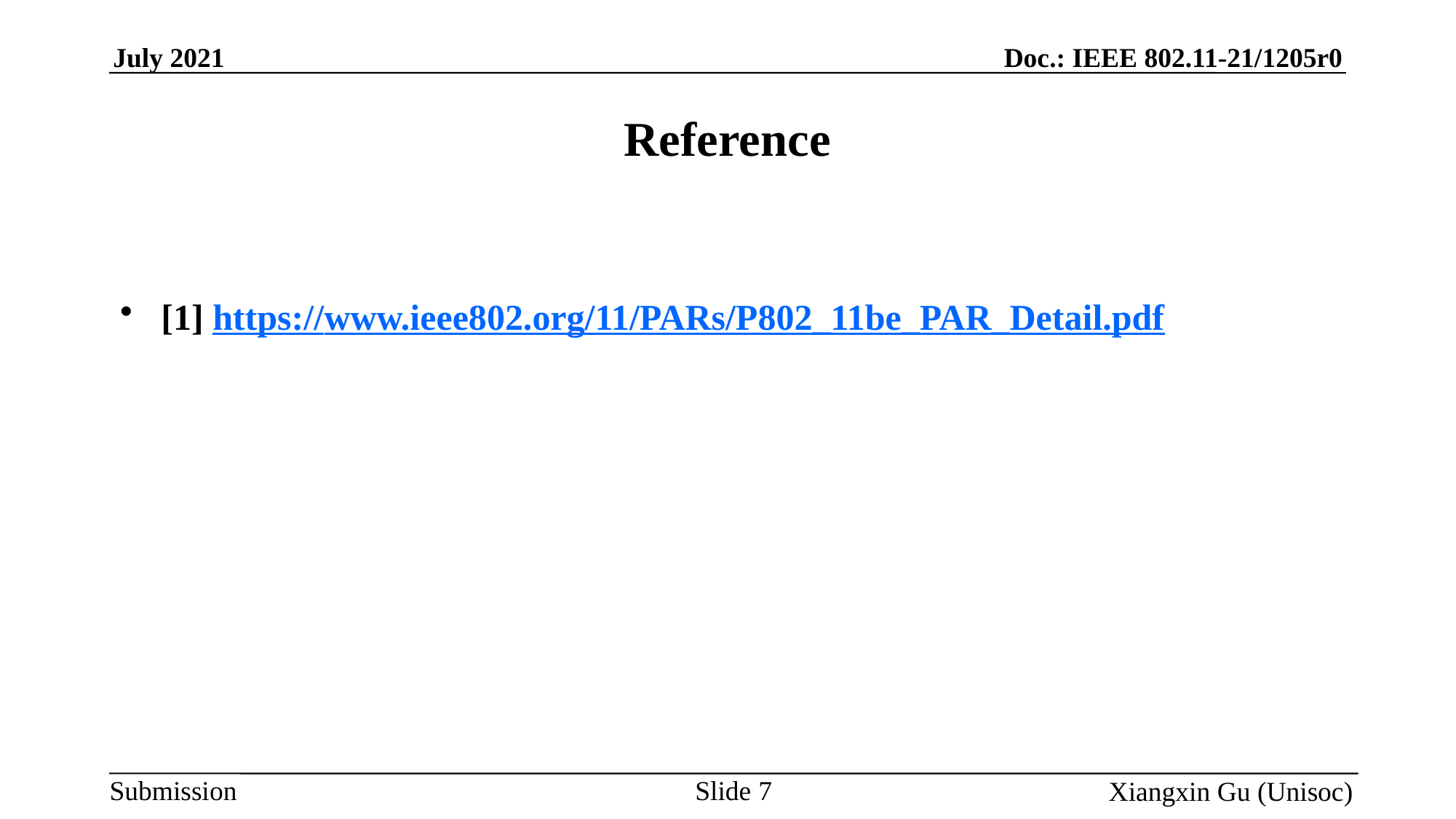

# Reference
[1] https://www.ieee802.org/11/PARs/P802_11be_PAR_Detail.pdf

Slide 7
Xiangxin Gu (Unisoc)